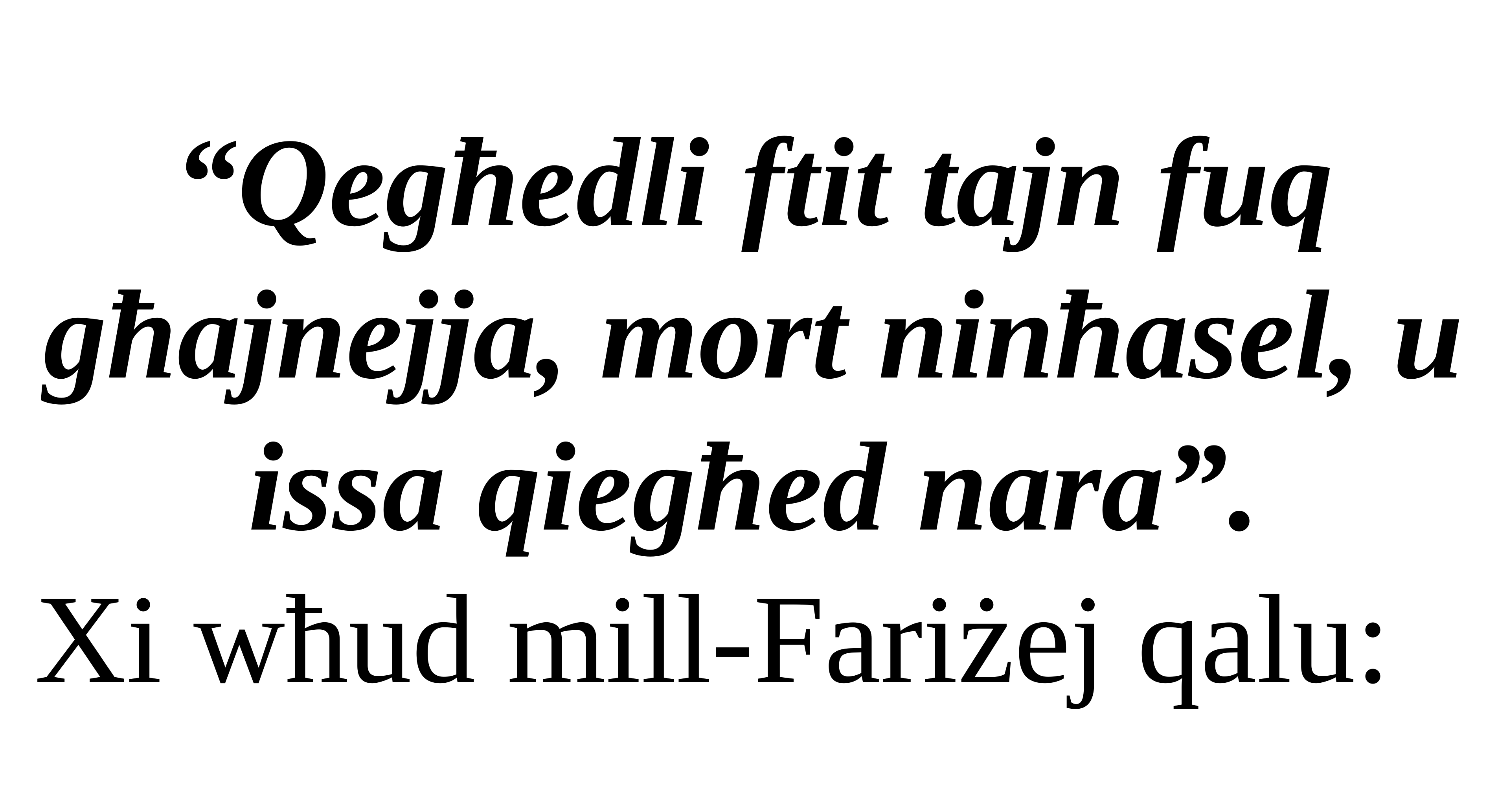

“Qegħedli ftit tajn fuq għajnejja, mort ninħasel, u issa qiegħed nara”.
Xi wħud mill-Fariżej qalu: